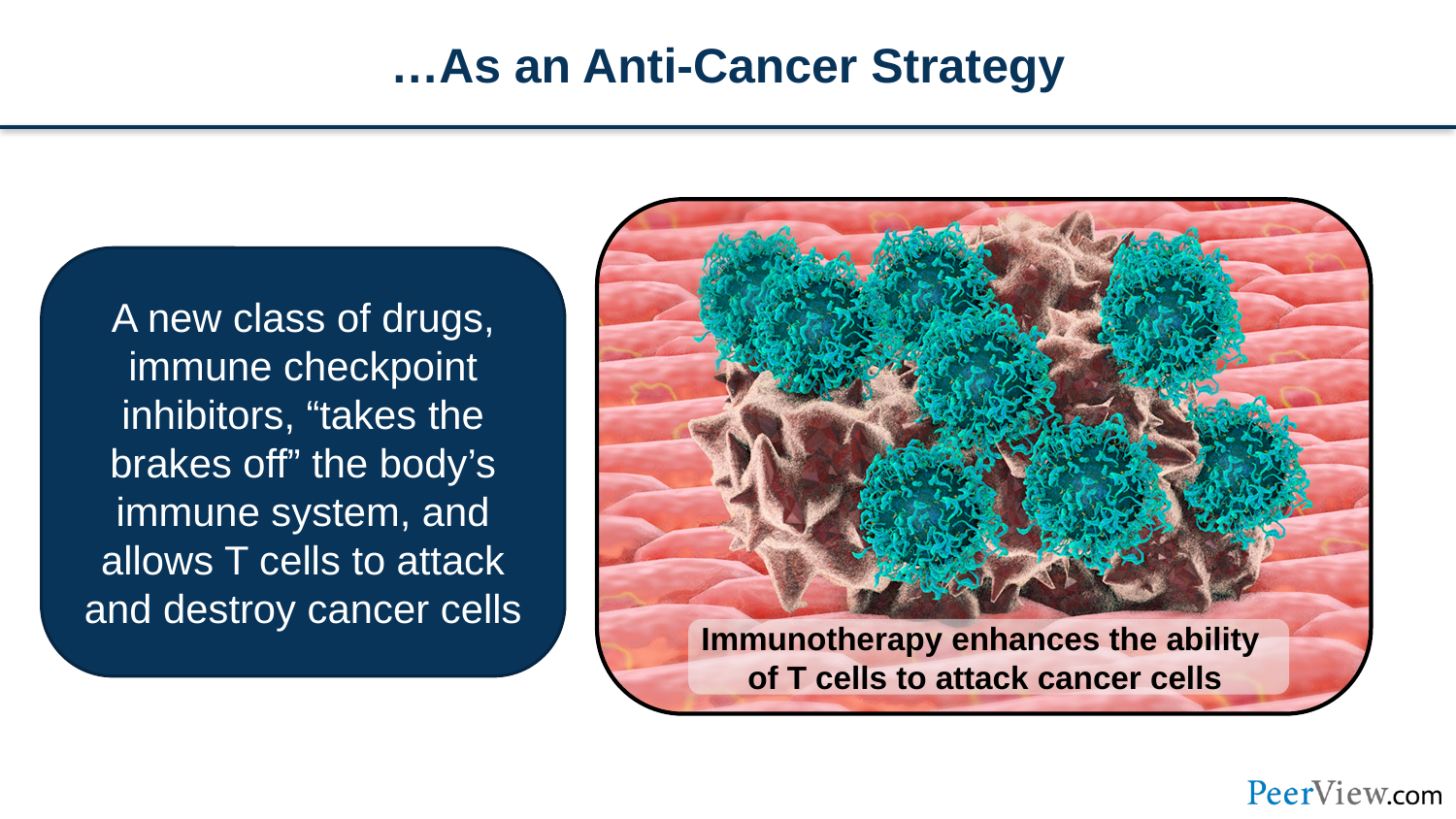

# …As an Anti-Cancer Strategy

A new class of drugs, immune checkpoint inhibitors, “takes the brakes off” the body’s immune system, and allows T cells to attack and destroy cancer cells
Immunotherapy enhances the ability
of T cells to attack cancer cells